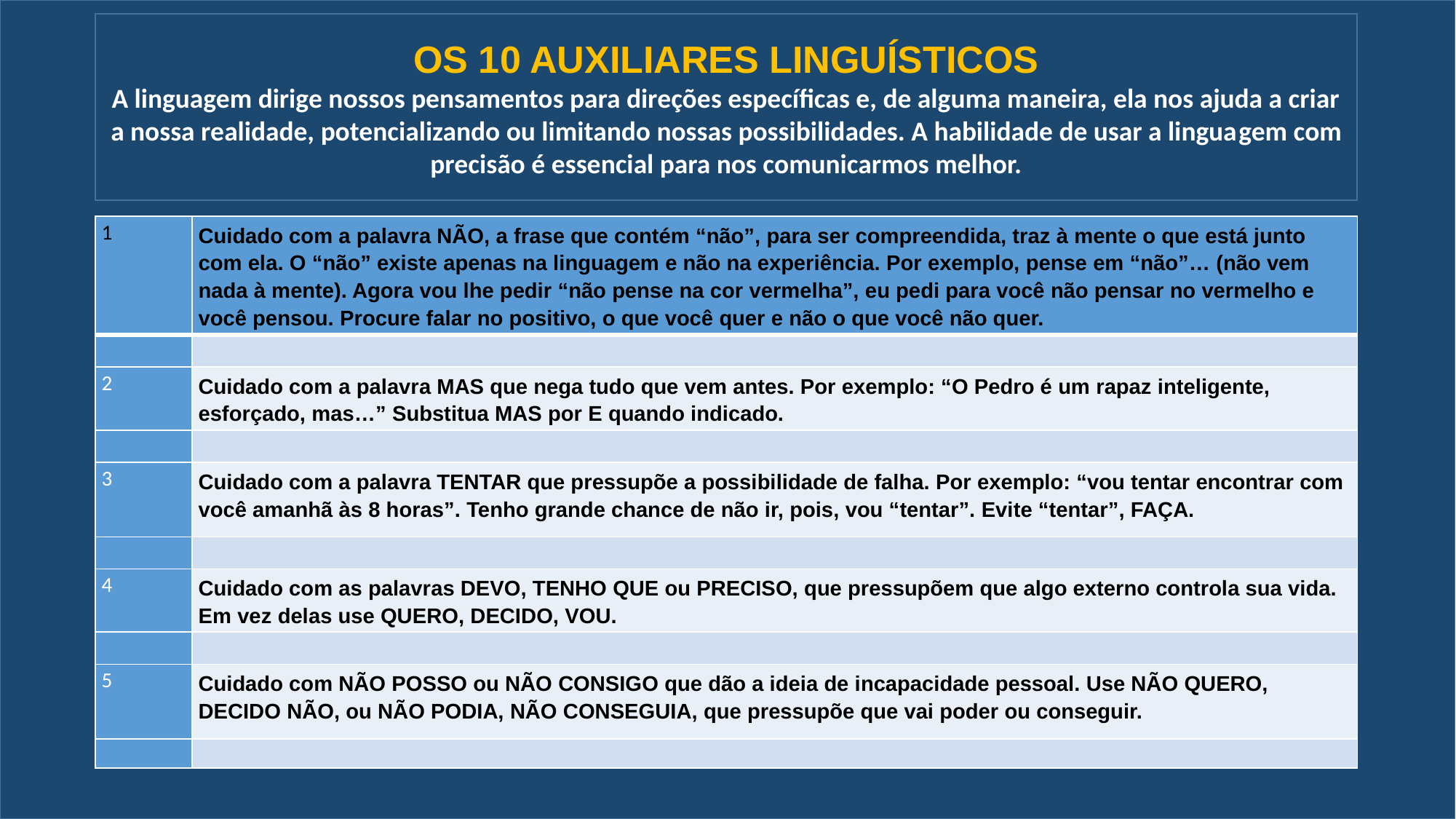

OS 10 AUXILIARES LINGUÍSTICOS
A linguagem dirige nossos pensamentos para direções específicas e, de alguma maneira, ela nos ajuda a criar a nossa realidade, potencializando ou limitando nossas possibilidades. A habilidade de usar a lingua­gem com precisão é essencial para nos comunicarmos melhor.
#
| 1 | Cuidado com a palavra NÃO, a frase que contém “não”, para ser compreendida, traz à mente o que está junto com ela. O “não” existe apenas na linguagem e não na experiência. Por exemplo, pense em “não”… (não vem nada à mente). Agora vou lhe pedir “não pense na cor vermelha”, eu pedi para você não pensar no vermelho e você pensou. Procure falar no positivo, o que você quer e não o que você não quer. |
| --- | --- |
|  |  |
| 2 | Cuidado com a palavra MAS que nega tudo que vem antes. Por exemplo: “O Pedro é um rapaz inteligente, esforçado, mas…” Substitua MAS por E quando indicado. |
|  |  |
| 3 | Cuidado com a palavra TENTAR que pressupõe a possibilidade de falha. Por exemplo: “vou tentar encontrar com você amanhã às 8 horas”. Tenho grande chance de não ir, pois, vou “tentar”. Evite “tentar”, FAÇA. |
|  |  |
| 4 | Cuidado com as palavras DEVO, TENHO QUE ou PRECISO, que pressupõem que algo externo controla sua vida. Em vez delas use QUERO, DECIDO, VOU. |
|  |  |
| 5 | Cuidado com NÃO POSSO ou NÃO CONSIGO que dão a ideia de incapacidade pessoal. Use NÃO QUERO, DECIDO NÃO, ou NÃO PODIA, NÃO CONSEGUIA, que pressupõe que vai poder ou conseguir. |
|  |  |